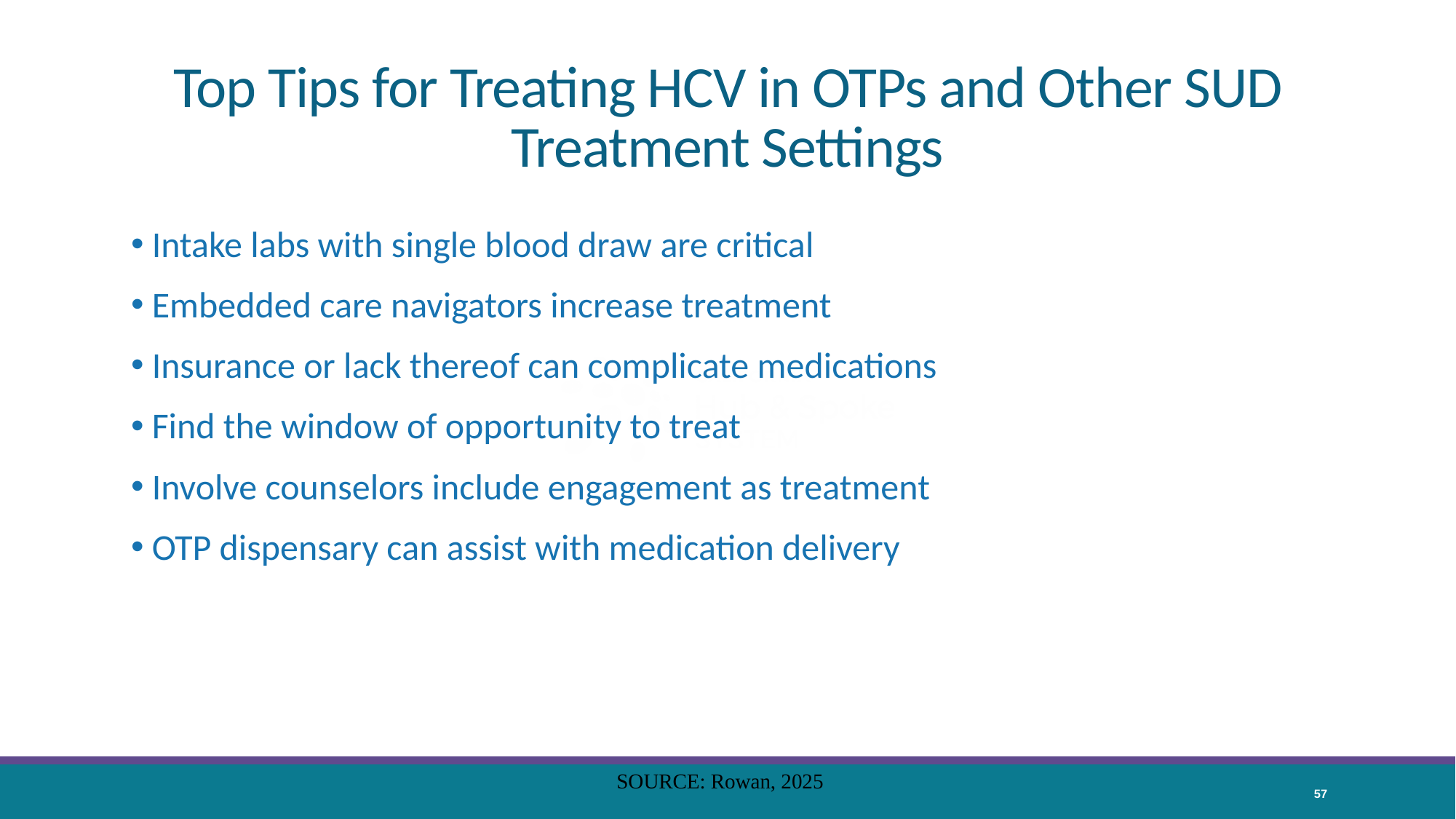

# Top Tips for Treating HCV in OTPs and Other SUD Treatment Settings
 Intake labs with single blood draw are critical
 Embedded care navigators increase treatment
 Insurance or lack thereof can complicate medications
 Find the window of opportunity to treat
 Involve counselors include engagement as treatment
 OTP dispensary can assist with medication delivery
SOURCE: Rowan, 2025
57